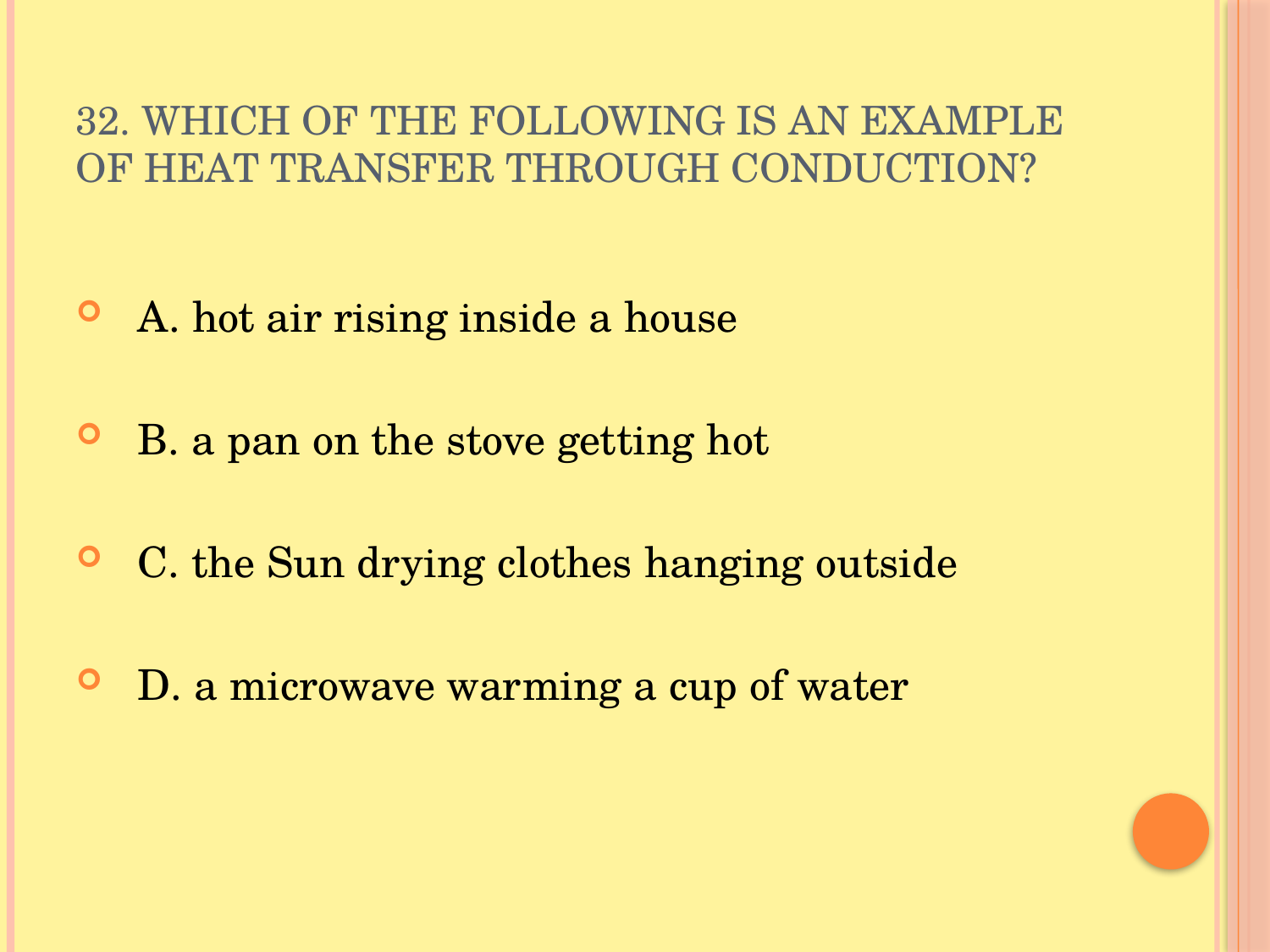

# 32. Which of the following is an example of heat transfer through conduction?

  A. hot air rising inside a house

  B. a pan on the stove getting hot

  C. the Sun drying clothes hanging outside

  D. a microwave warming a cup of water